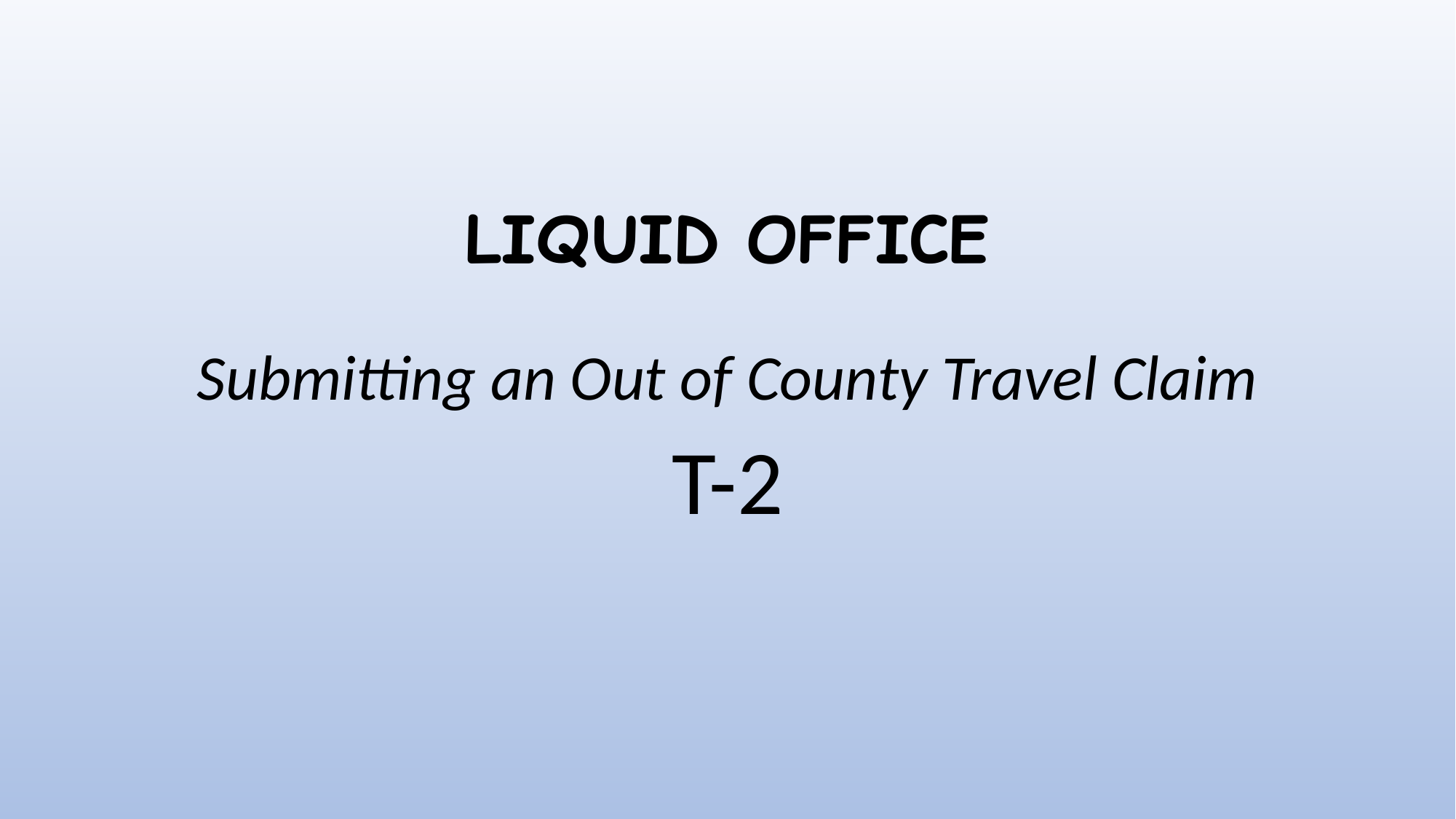

# LIQUID OFFICE Submitting an Out of County Travel Claim
T-2